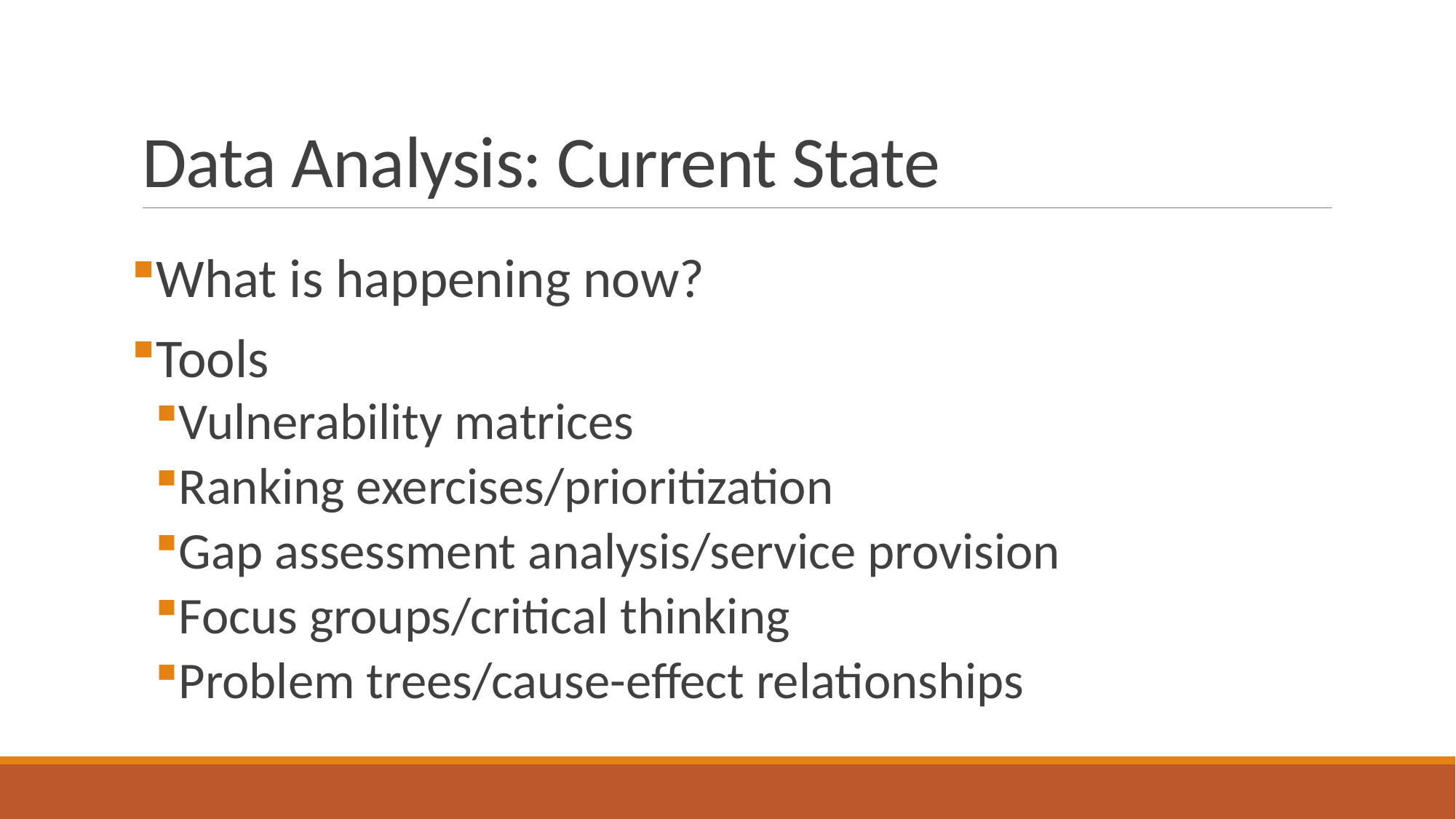

# Data Analysis: Current State
What is happening now?
Tools
Vulnerability matrices
Ranking exercises/prioritization
Gap assessment analysis/service provision
Focus groups/critical thinking
Problem trees/cause-effect relationships